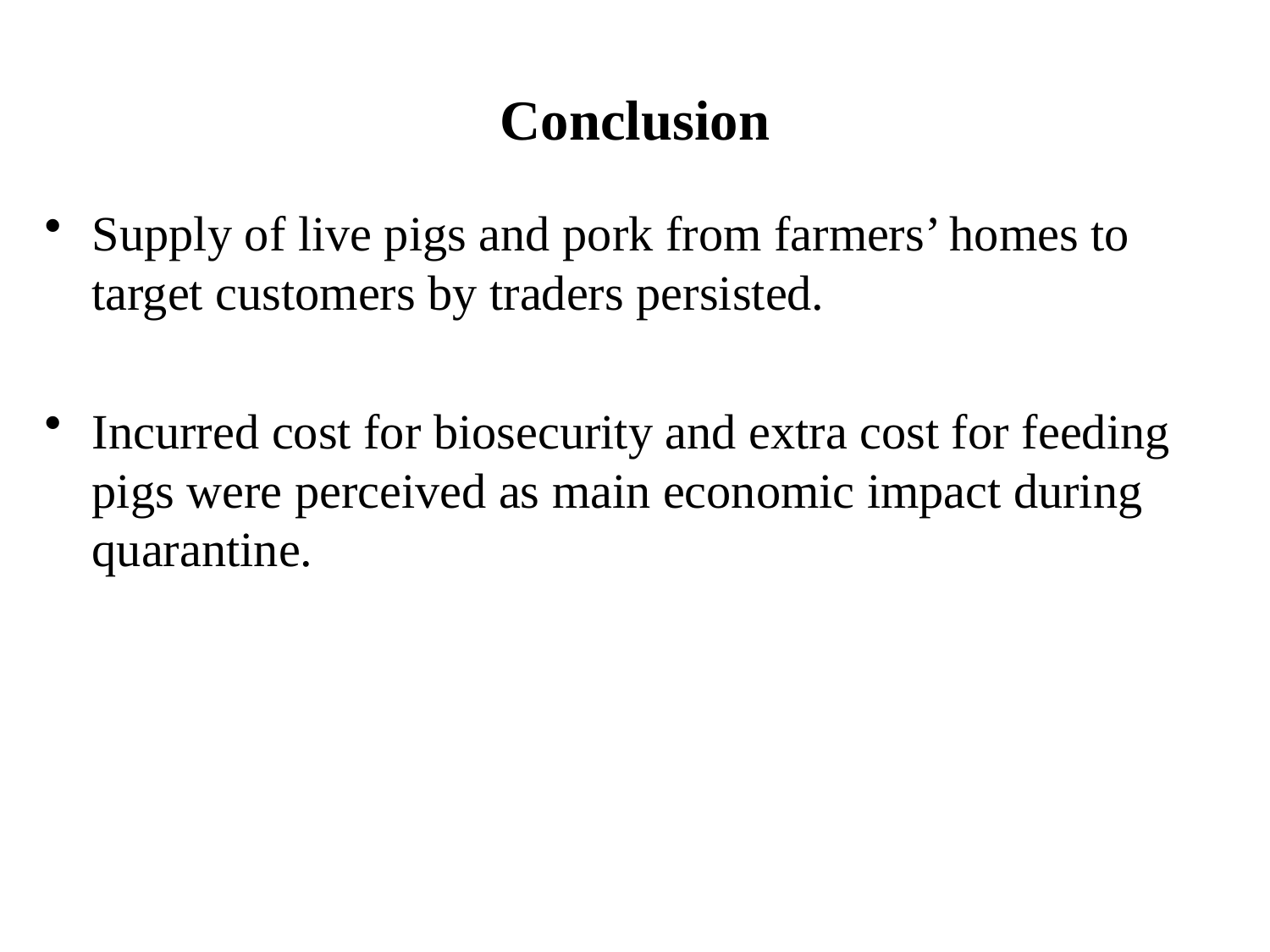

# Conclusion
Supply of live pigs and pork from farmers’ homes to target customers by traders persisted.

Incurred cost for biosecurity and extra cost for feeding pigs were perceived as main economic impact during quarantine.